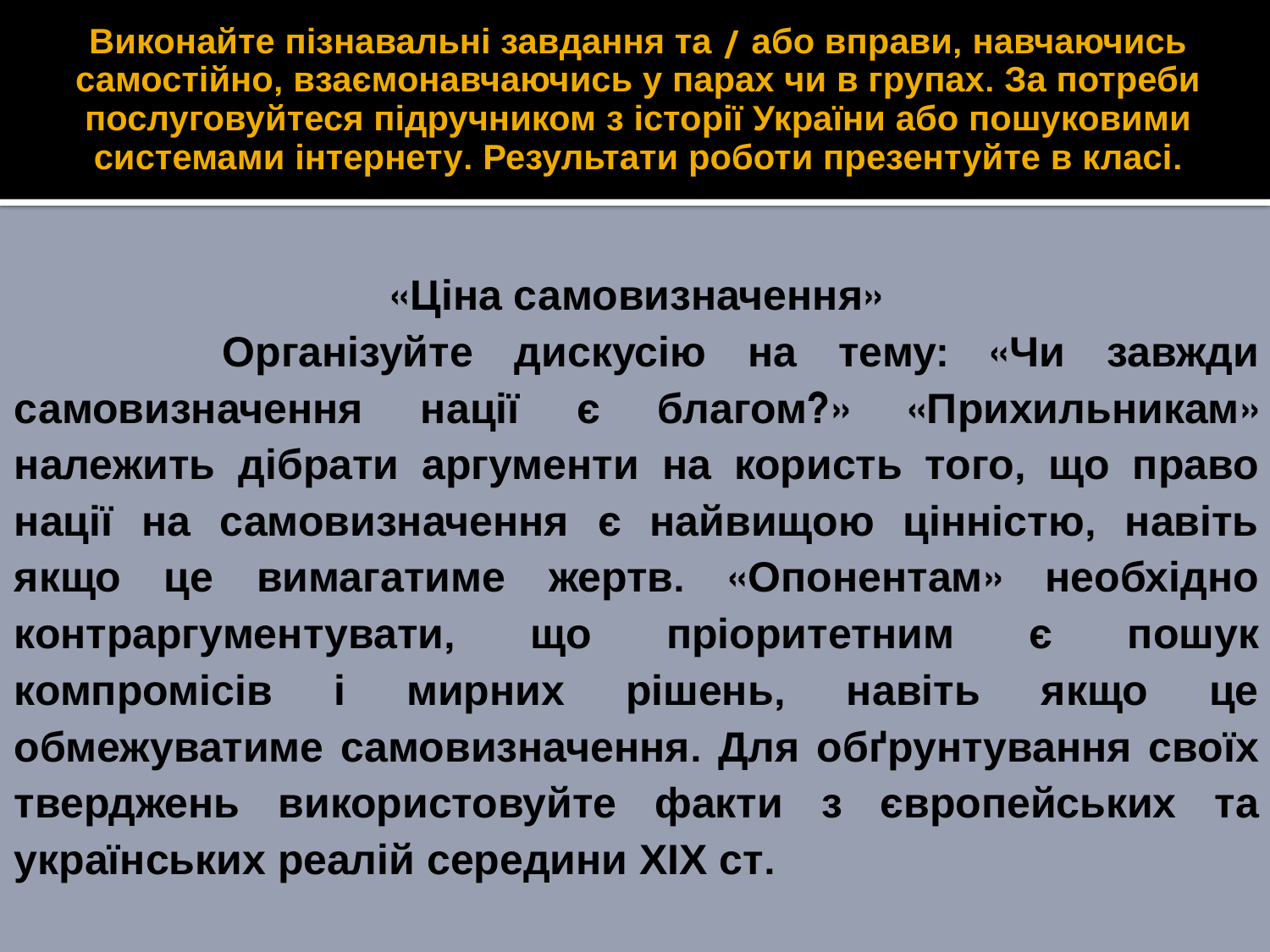

# Виконайте пізнавальні завдання та / або вправи, навчаючись самостійно, взаємонавчаючись у парах чи в групах. За потреби послуговуйтеся підручником з історії України або пошуковими системами інтернету. Результати роботи презентуйте в класі.
«Ціна самовизначення»
     Організуйте дискусію на тему: «Чи завжди самовизначення нації є благом?» «Прихильникам» належить дібрати аргументи на користь того, що право нації на самовизначення є найвищою цінністю, навіть якщо це вимагатиме жертв. «Опонентам» необхідно контраргументувати, що пріоритетним є пошук компромісів і мирних рішень, навіть якщо це обмежуватиме самовизначення. Для обґрунтування своїх тверджень використовуйте факти з європейських та українських реалій середини ХІХ ст.